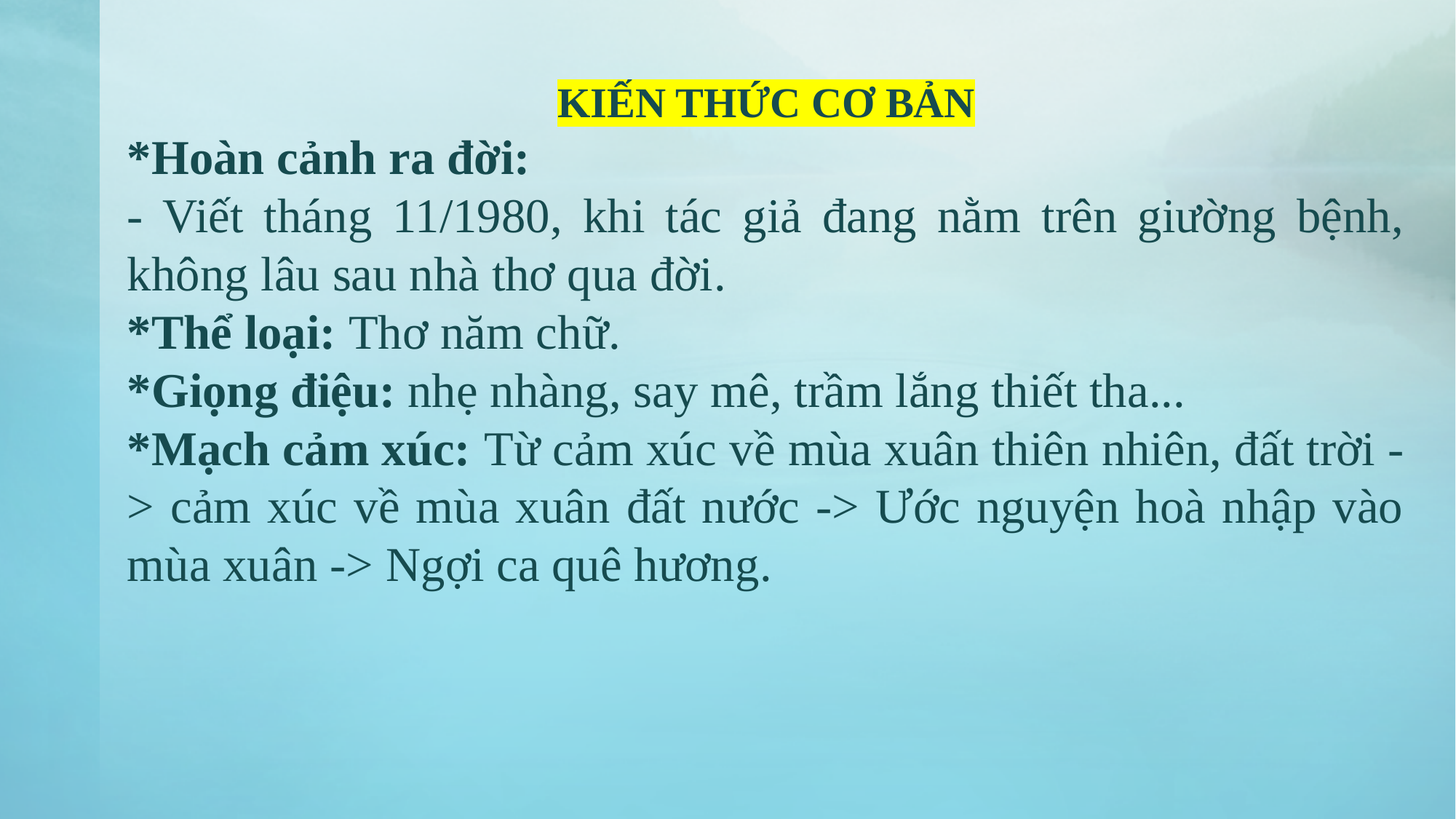

KIẾN THỨC CƠ BẢN
*Hoàn cảnh ra đời:
- Viết tháng 11/1980, khi tác giả đang nằm trên giường bệnh, không lâu sau nhà thơ qua đời.
*Thể loại: Thơ năm chữ.
*Giọng điệu: nhẹ nhàng, say mê, trầm lắng thiết tha...
*Mạch cảm xúc: Từ cảm xúc về mùa xuân thiên nhiên, đất trời -> cảm xúc về mùa xuân đất nước -> Ước nguyện hoà nhập vào mùa xuân -> Ngợi ca quê hương.